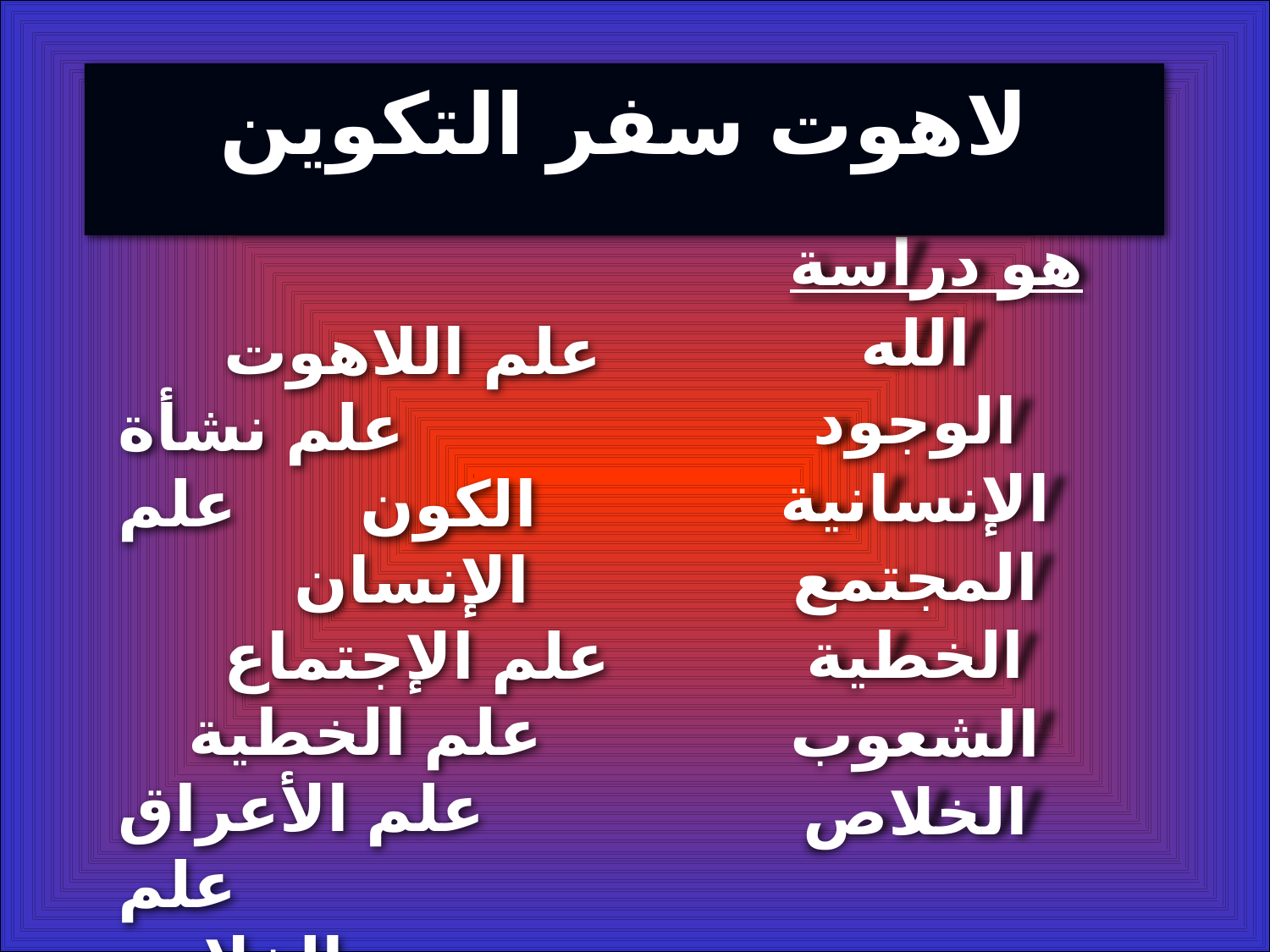

لاهوت سفر التكوين
هو دراسة
الله
علم اللاهوت           علم نشأة الكون       علم الإنسان           علم الإجتماع          علم الخطية            علم الأعراق           علم الخلاص
الوجود
الإنسانية
المجتمع
الخطية
الشعوب
الخلاص